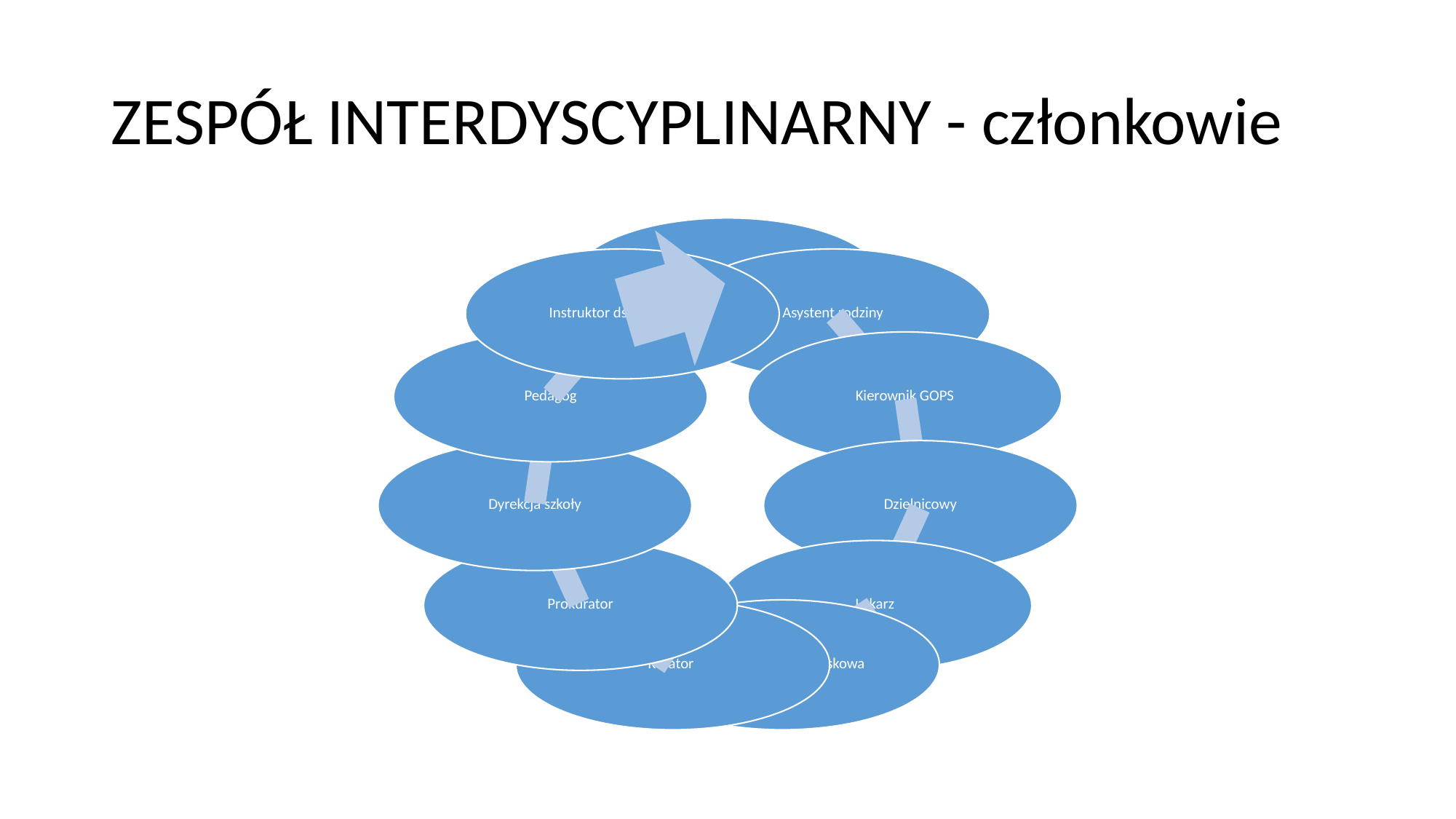

# ZESPÓŁ INTERDYSCYPLINARNY - członkowie
Pracownicy socjalni
Dzielnicowy
Lekarz
Kurator
Prokurator
Asystent rodziny
Kierownik GOPS
Pielęgniarka środowiskowa
Dyrekcja szkoły
Pedagog
Instruktor ds.uzależnień